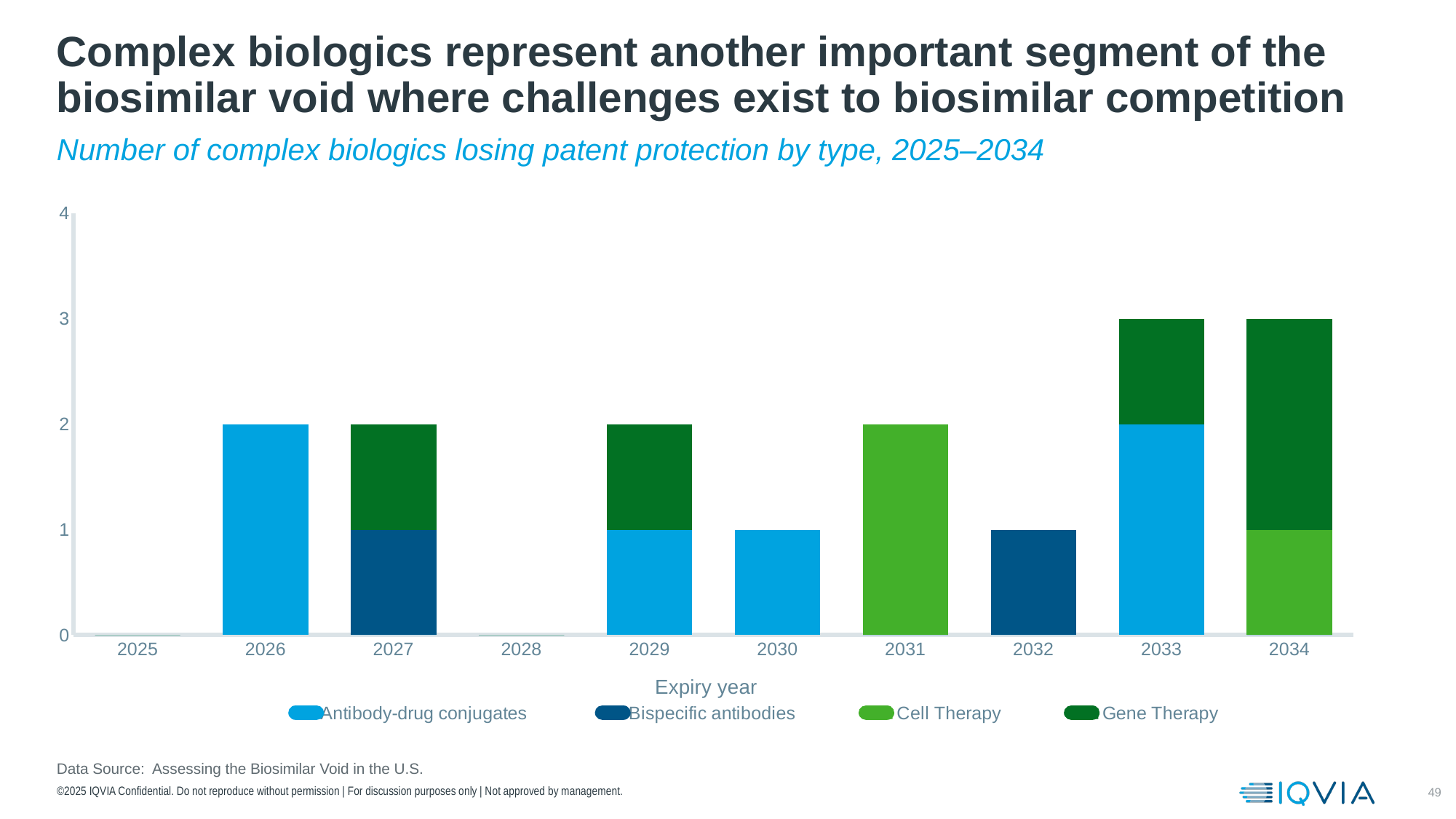

# Complex biologics represent another important segment of the biosimilar void where challenges exist to biosimilar competition
Number of complex biologics losing patent protection by type, 2025–2034

### Chart

| Category | Antibody-drug conjugates | Bispecific antibodies | Cell Therapy | Gene Therapy |
|---|---|---|---|---|
| 2025 | None | None | None | None |
| 2026 | 2.0 | None | None | None |
| 2027 | None | 1.0 | None | 1.0 |
| 2028 | None | None | None | None |
| 2029 | 1.0 | None | None | 1.0 |
| 2030 | 1.0 | None | None | None |
| 2031 | None | None | 2.0 | None |
| 2032 | None | 1.0 | None | None |
| 2033 | 2.0 | None | None | 1.0 |
| 2034 | None | None | 1.0 | 2.0 |

Data Source:  Assessing the Biosimilar Void in the U.S.
©2025 IQVIA Confidential. Do not reproduce without permission | For discussion purposes only | Not approved by management.